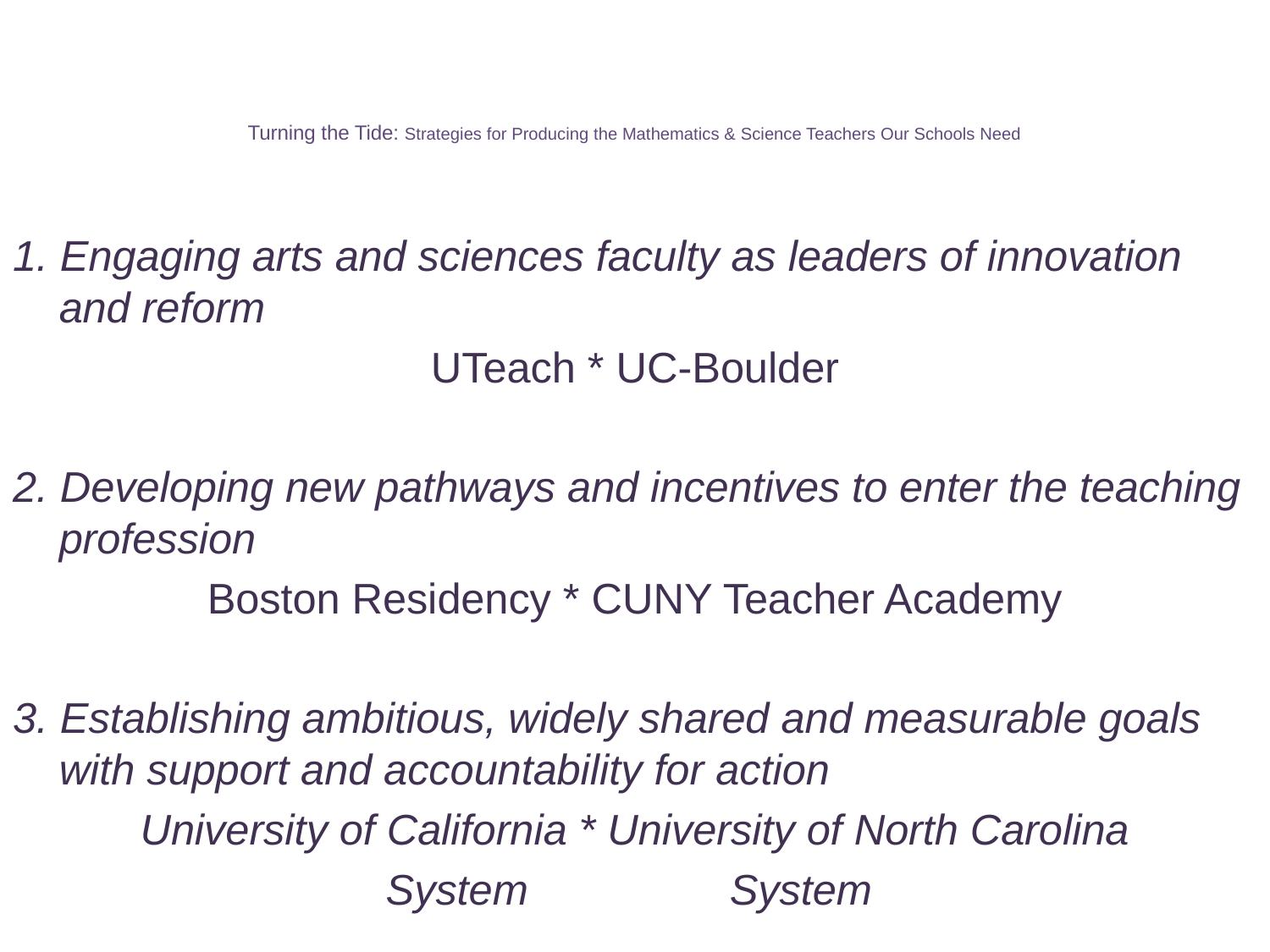

# Turning the Tide: Strategies for Producing the Mathematics & Science Teachers Our Schools Need
1. Engaging arts and sciences faculty as leaders of innovation and reform
UTeach * UC-Boulder

2. Developing new pathways and incentives to enter the teaching profession
Boston Residency * CUNY Teacher Academy

3. Establishing ambitious, widely shared and measurable goals with support and accountability for action
University of California * University of North Carolina
System                 System